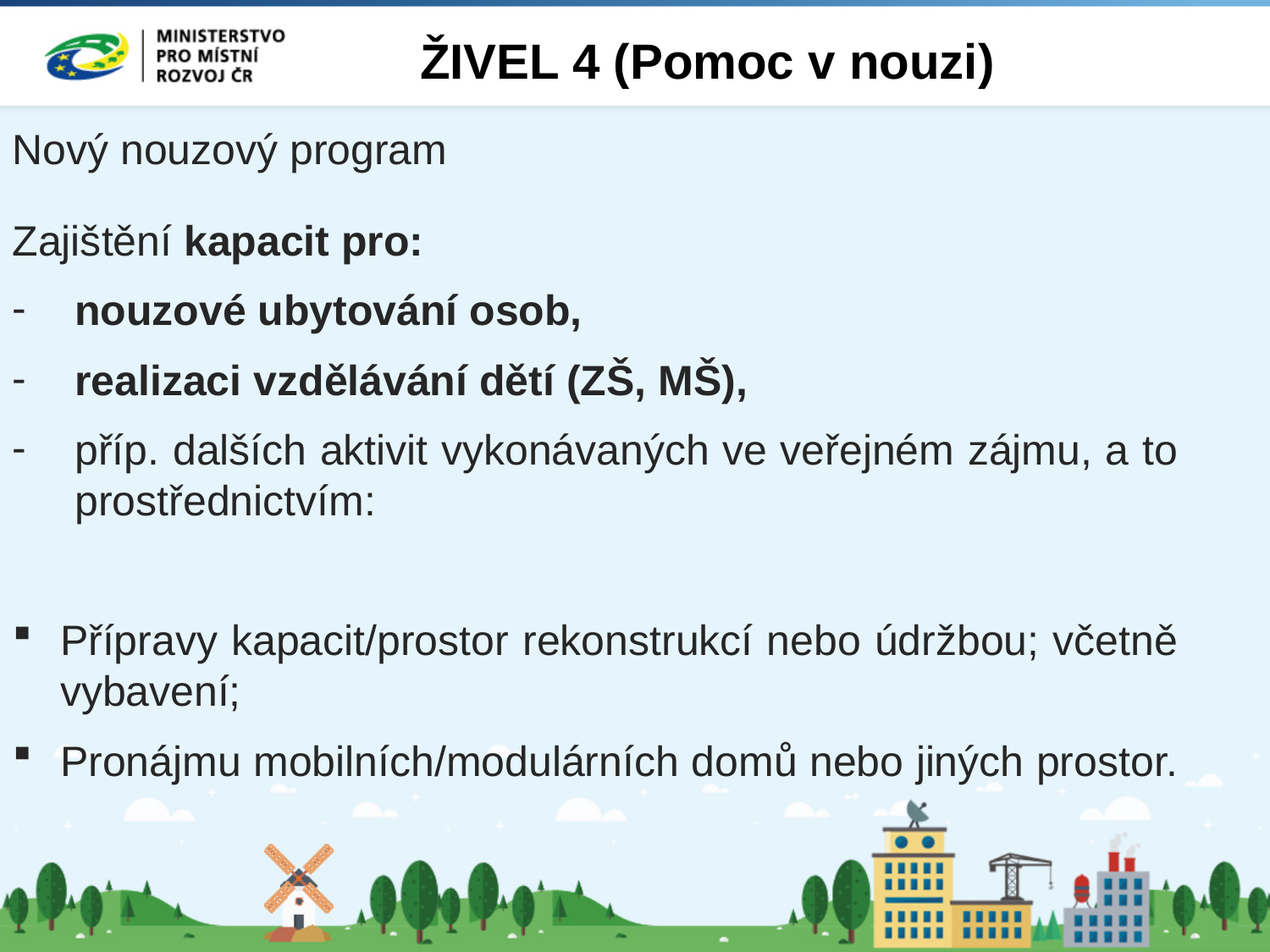

ŽIVEL 4 (Pomoc v nouzi)
Nový nouzový program
Zajištění kapacit pro:
nouzové ubytování osob,
realizaci vzdělávání dětí (ZŠ, MŠ),
příp. dalších aktivit vykonávaných ve veřejném zájmu, a to prostřednictvím:

Přípravy kapacit/prostor rekonstrukcí nebo údržbou; včetně vybavení;
Pronájmu mobilních/modulárních domů nebo jiných prostor.